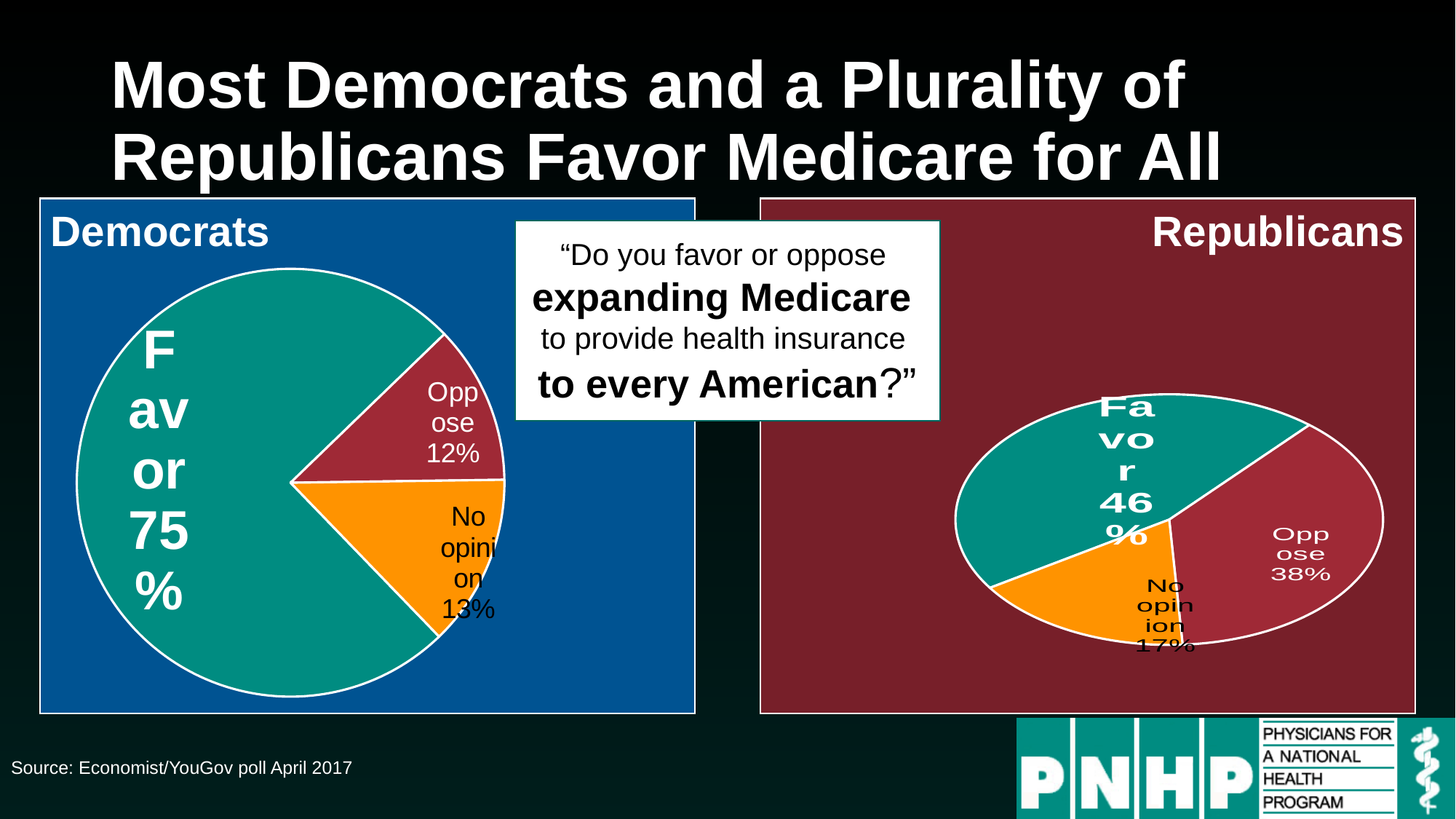

# Most Democrats and a Plurality of Republicans Favor Medicare for All
Democrats
Republicans
“Do you favor or oppose
expanding Medicare
to provide health insurance
to every American?”

### Chart

| Category | Sales |
|---|---|
| Favor | 0.46 |
| Oppose | 0.38 |
| No opinion | 0.17 |

### Chart

| Category | Sales |
|---|---|
| Favor | 0.75 |
| Oppose | 0.12 |
| No opinion | 0.13 |
Source: Economist/YouGov poll April 2017